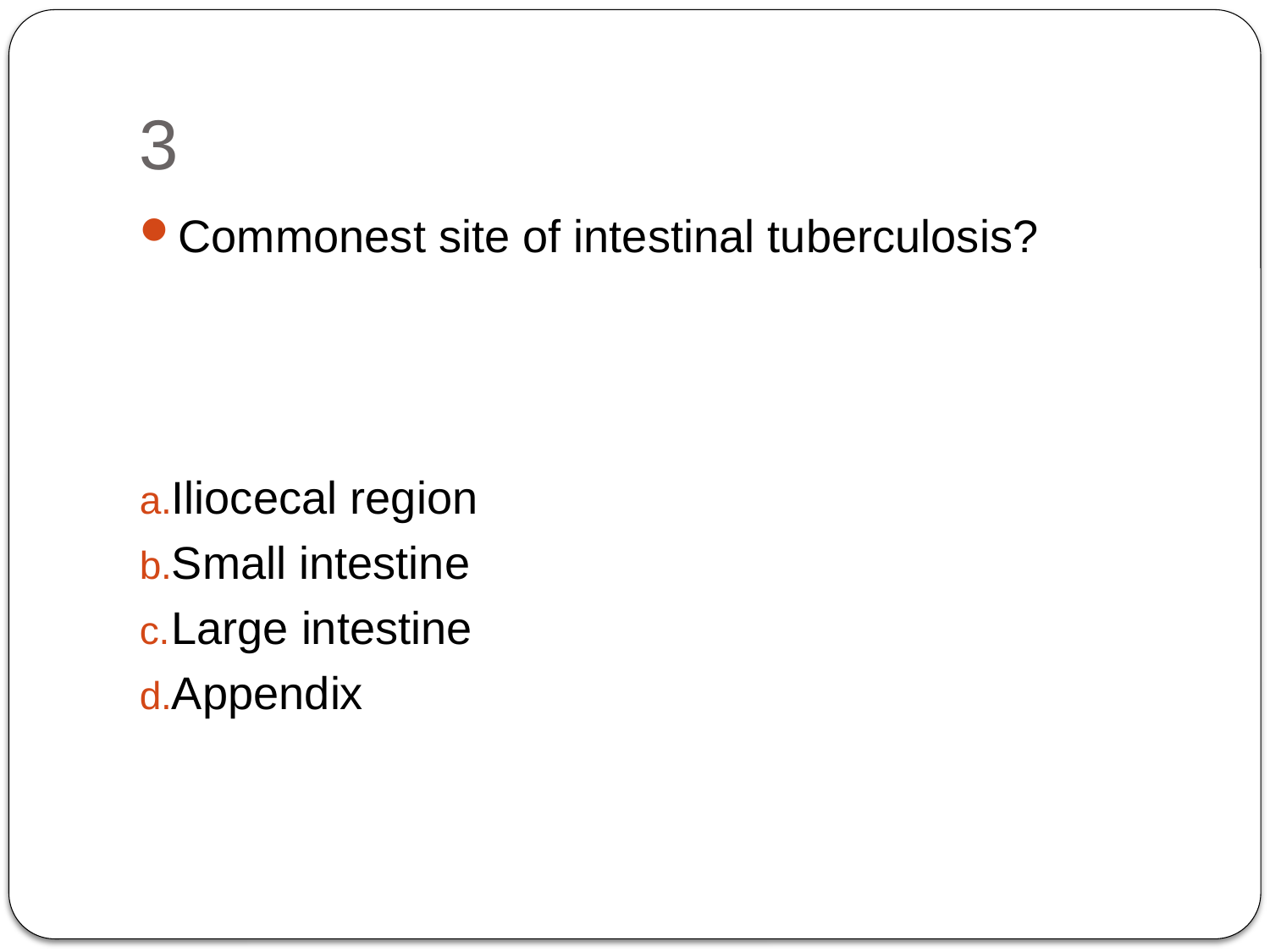

# 3
Commonest site of intestinal tuberculosis?

Iliocecal region
Small intestine
Large intestine
Appendix